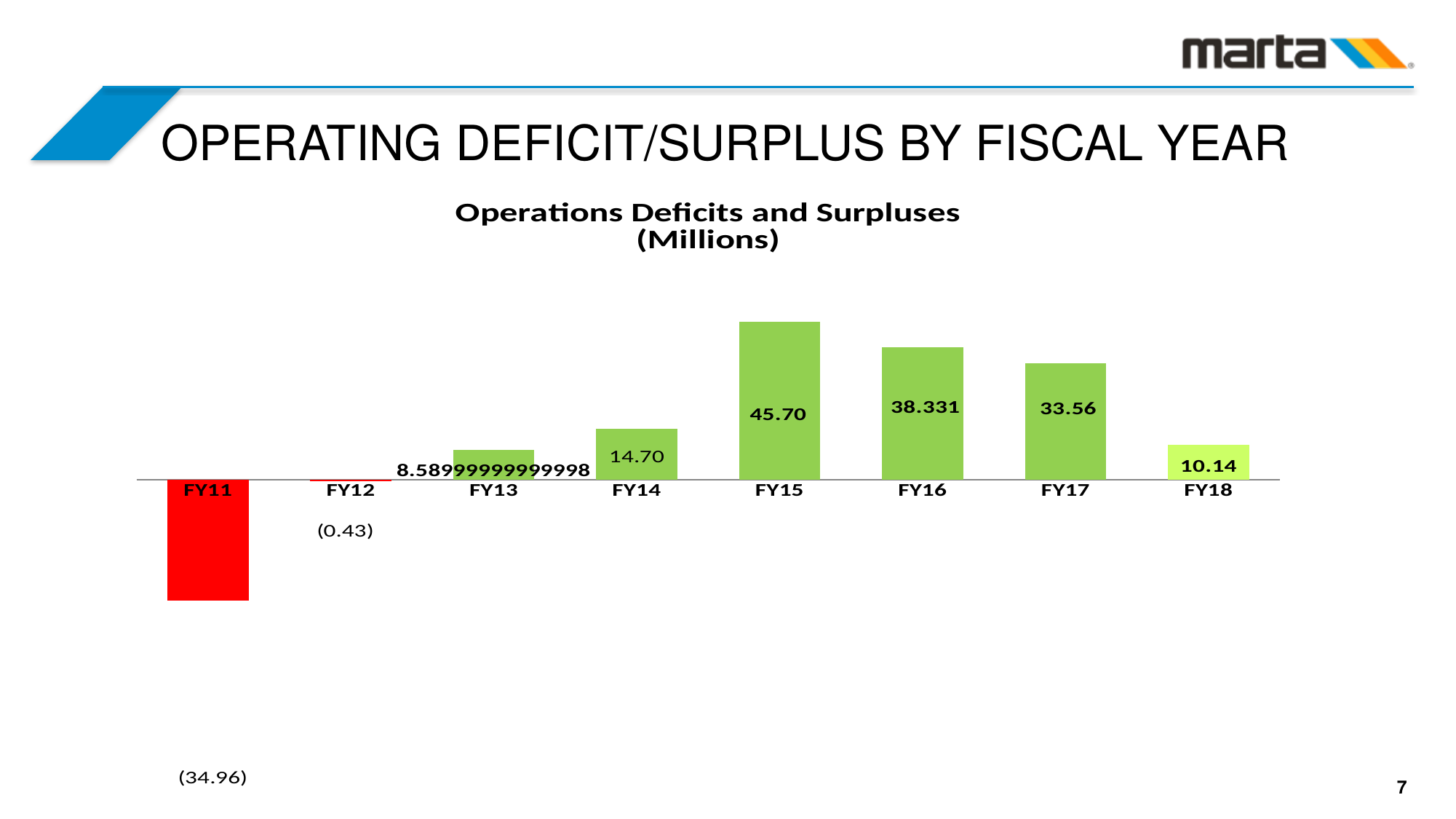

OPERATING DEFICIT/SURPLUS BY FISCAL YEAR

### Chart: Operations Deficits and Surpluses
(Millions)

| Category |  |
|---|---|
| FY11 | -34.96 |
| FY12 | -0.4300000000000068 |
| FY13 | 8.589999999999975 |
| FY14 | 14.699999999999989 |
| FY15 | 45.69999999999999 |
| FY16 | 38.33100000000002 |
| FY17 | 33.56 |
| FY18 | 10.14 |
7